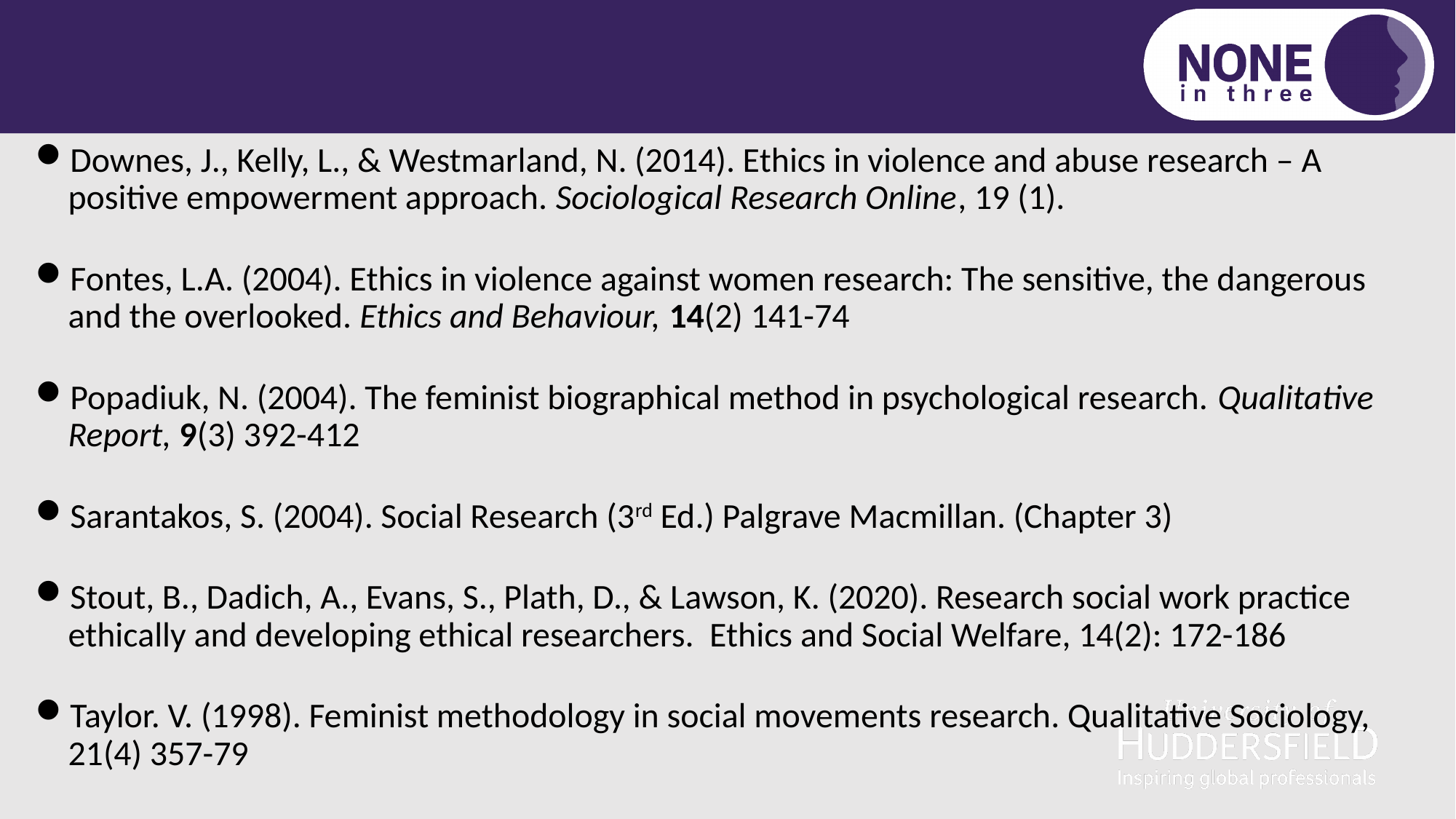

#
Downes, J., Kelly, L., & Westmarland, N. (2014). Ethics in violence and abuse research – A positive empowerment approach. Sociological Research Online, 19 (1).

Fontes, L.A. (2004). Ethics in violence against women research: The sensitive, the dangerous and the overlooked. Ethics and Behaviour, 14(2) 141-74

Popadiuk, N. (2004). The feminist biographical method in psychological research. Qualitative Report, 9(3) 392-412

Sarantakos, S. (2004). Social Research (3rd Ed.) Palgrave Macmillan. (Chapter 3)

Stout, B., Dadich, A., Evans, S., Plath, D., & Lawson, K. (2020). Research social work practice ethically and developing ethical researchers.  Ethics and Social Welfare, 14(2): 172-186

Taylor. V. (1998). Feminist methodology in social movements research. Qualitative Sociology, 21(4) 357-79